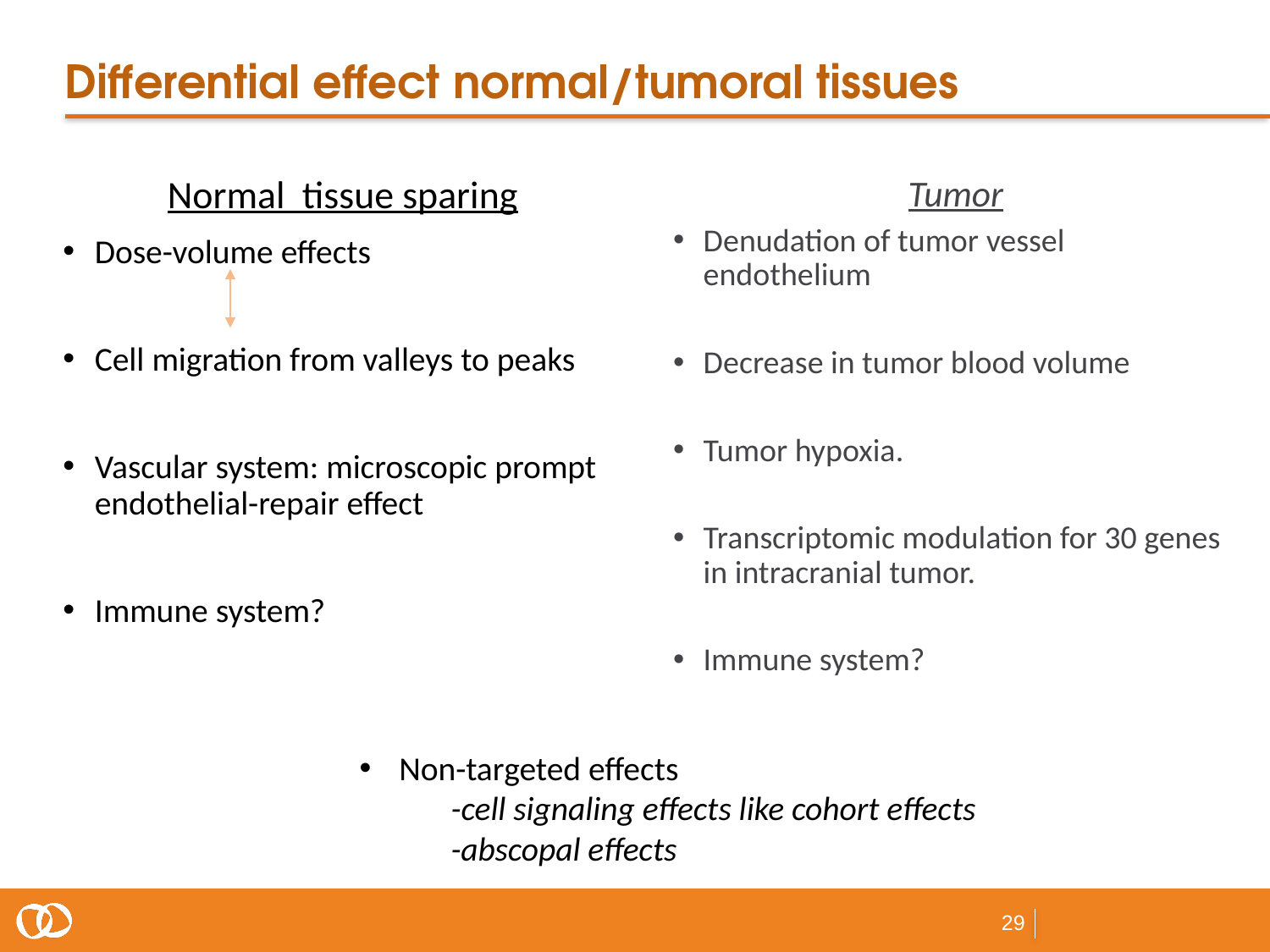

# Differential effect normal/tumoral tissues in MRT
Normal  tissue sparing
Dose-volume effects

Cell migration from valleys to peaks

Vascular system: microscopic prompt endothelial-repair effect

Immune system?

Tumor
Denudation of tumor vessel endothelium

Decrease in tumor blood volume

Tumor hypoxia.

Transcriptomic modulation for 30 genes in intracranial tumor.

Immune system?

Non-targeted effects
            -cell signaling effects like cohort effects
            -abscopal effects

29